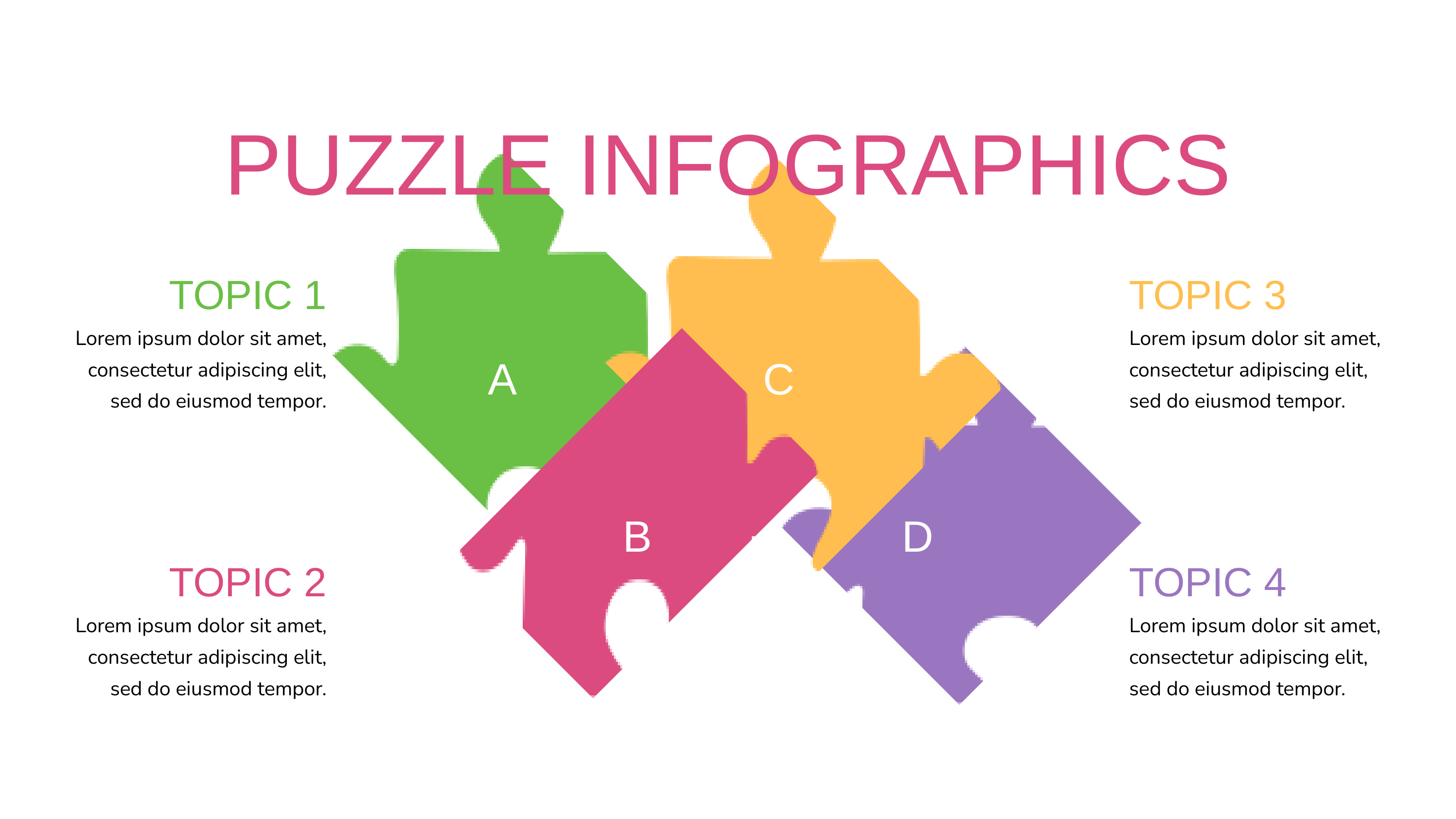

PUZZLE INFOGRAPHICS

TOPIC 1
TOPIC 3
Lorem ipsum dolor sit amet, consectetur adipiscing elit, sed do eiusmod tempor.
Lorem ipsum dolor sit amet, consectetur adipiscing elit, sed do eiusmod tempor.
A
C

B
D
TOPIC 2
TOPIC 4
Lorem ipsum dolor sit amet, consectetur adipiscing elit, sed do eiusmod tempor.
Lorem ipsum dolor sit amet, consectetur adipiscing elit, sed do eiusmod tempor.